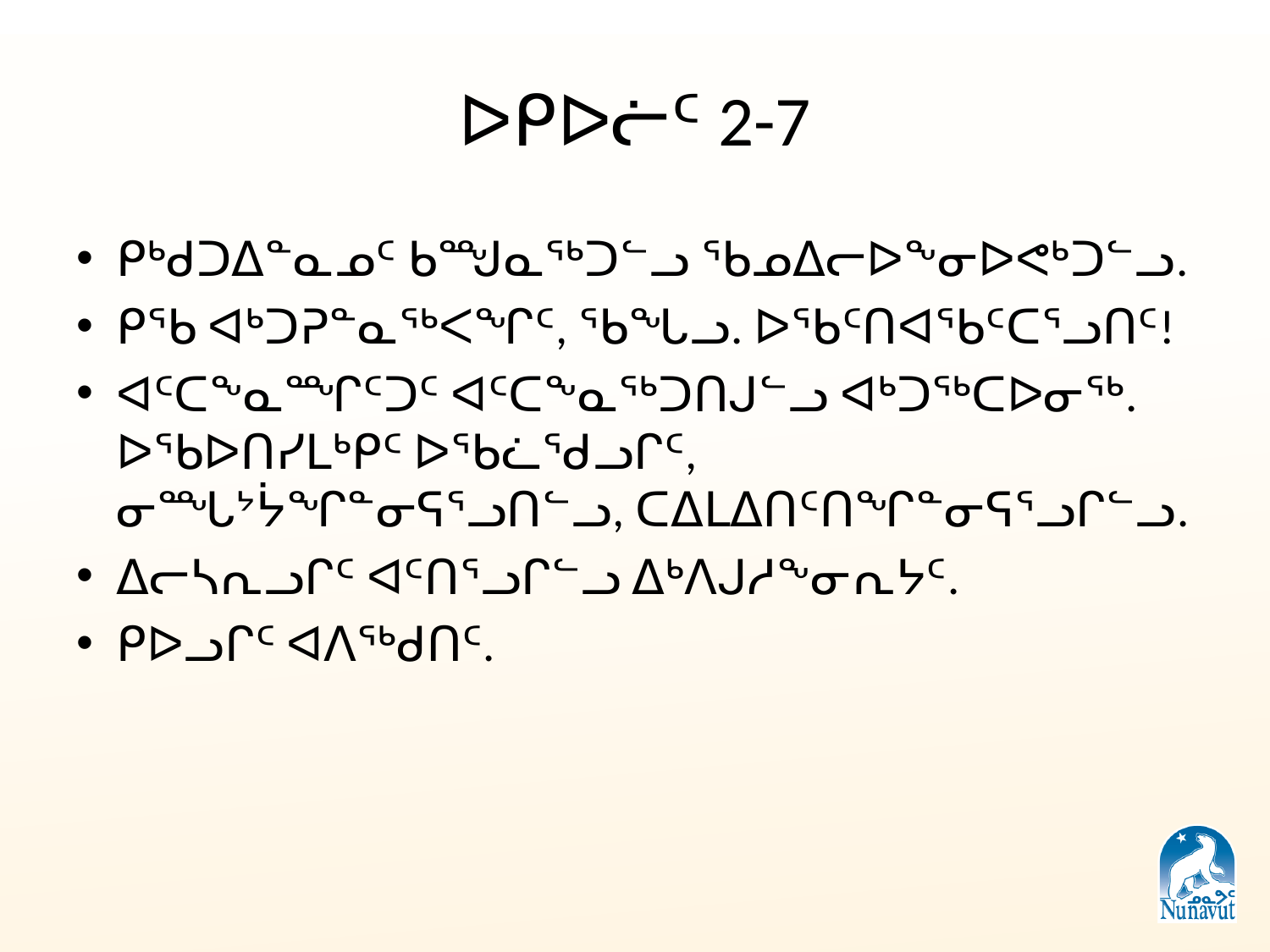

# ᐅᑭᐅᓖᑦ 2-7
ᑭᒃᑯᑐᐃᓐᓇᓄᑦ ᑲᙳᓇᖅᑐᓪᓗ ᖃᓄᐃᓕᐅᖕᓂᐅᕙᒃᑐᓪᓗ.
ᑭᖃ ᐊᒃᑐᕈᓐᓇᖅᐸᖏᑦ, ᖃᖓᓗ. ᐅᖃᑦᑎᐊᖃᑦᑕᕐᓗᑎᑦ!
ᐊᑦᑕᖕᓇᙱᑦᑐᑦ ᐊᑦᑕᖕᓇᖅᑐᑎᒍᓪᓗ ᐊᒃᑐᖅᑕᐅᓂᖅ. ᐅᖃᐅᑎᓯᒪᒃᑭᑦ ᐅᖃᓛᖁᓗᒋᑦ, ᓂᙵᔾᔮᖏᓐᓂᕋᕐᓗᑎᓪᓗ, ᑕᐃᒪᐃᑎᑦᑎᖏᓐᓂᕋᕐᓗᒋᓪᓗ.
ᐃᓕᓴᕆᓗᒋᑦ ᐊᑦᑎᕐᓗᒋᓪᓗ ᐃᒃᐱᒍᓱᖕᓂᕆᔭᑦ.
ᑭᐅᓗᒋᑦ ᐊᐱᖅᑯᑎᑦ.